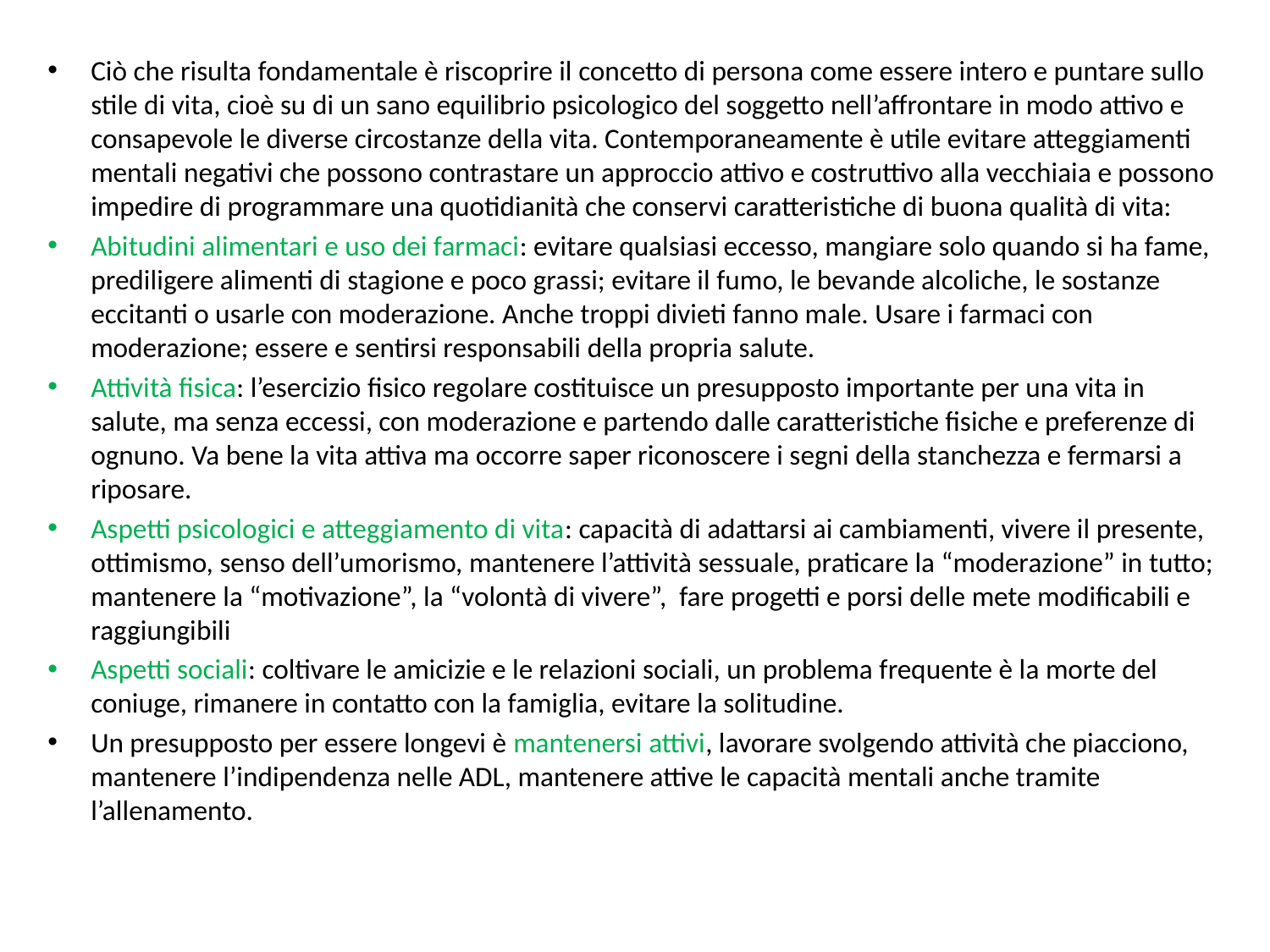

Ciò che risulta fondamentale è riscoprire il concetto di persona come essere intero e puntare sullo stile di vita, cioè su di un sano equilibrio psicologico del soggetto nell’affrontare in modo attivo e consapevole le diverse circostanze della vita. Contemporaneamente è utile evitare atteggiamenti mentali negativi che possono contrastare un approccio attivo e costruttivo alla vecchiaia e possono impedire di programmare una quotidianità che conservi caratteristiche di buona qualità di vita:
Abitudini alimentari e uso dei farmaci: evitare qualsiasi eccesso, mangiare solo quando si ha fame, prediligere alimenti di stagione e poco grassi; evitare il fumo, le bevande alcoliche, le sostanze eccitanti o usarle con moderazione. Anche troppi divieti fanno male. Usare i farmaci con moderazione; essere e sentirsi responsabili della propria salute.
Attività fisica: l’esercizio fisico regolare costituisce un presupposto importante per una vita in salute, ma senza eccessi, con moderazione e partendo dalle caratteristiche fisiche e preferenze di ognuno. Va bene la vita attiva ma occorre saper riconoscere i segni della stanchezza e fermarsi a riposare.
Aspetti psicologici e atteggiamento di vita: capacità di adattarsi ai cambiamenti, vivere il presente, ottimismo, senso dell’umorismo, mantenere l’attività sessuale, praticare la “moderazione” in tutto; mantenere la “motivazione”, la “volontà di vivere”,  fare progetti e porsi delle mete modificabili e raggiungibili
Aspetti sociali: coltivare le amicizie e le relazioni sociali, un problema frequente è la morte del coniuge, rimanere in contatto con la famiglia, evitare la solitudine.
Un presupposto per essere longevi è mantenersi attivi, lavorare svolgendo attività che piacciono, mantenere l’indipendenza nelle ADL, mantenere attive le capacità mentali anche tramite l’allenamento.